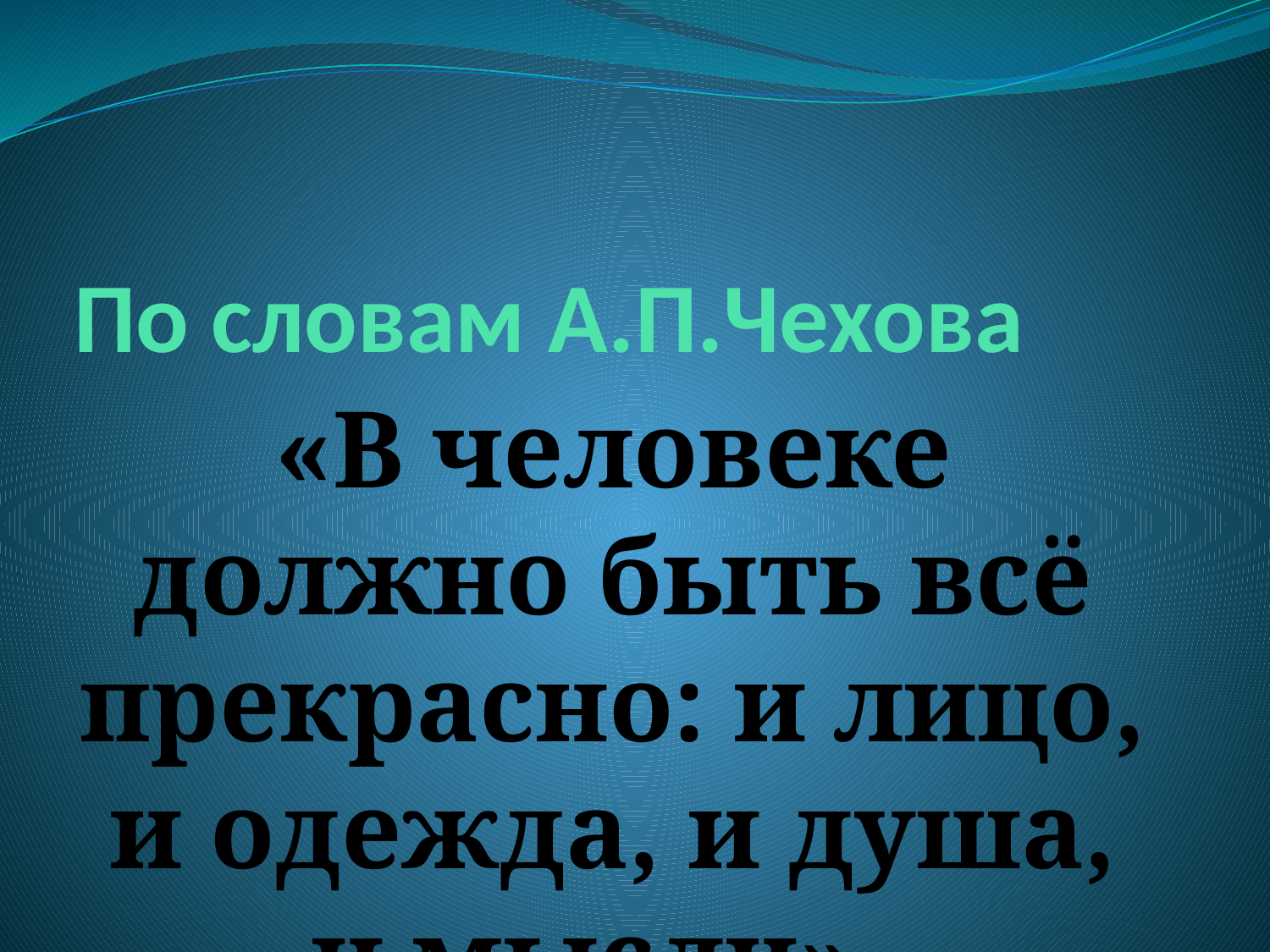

# По словам А.П.Чехова
«В человеке должно быть всё прекрасно: и лицо, и одежда, и душа, и мысли».